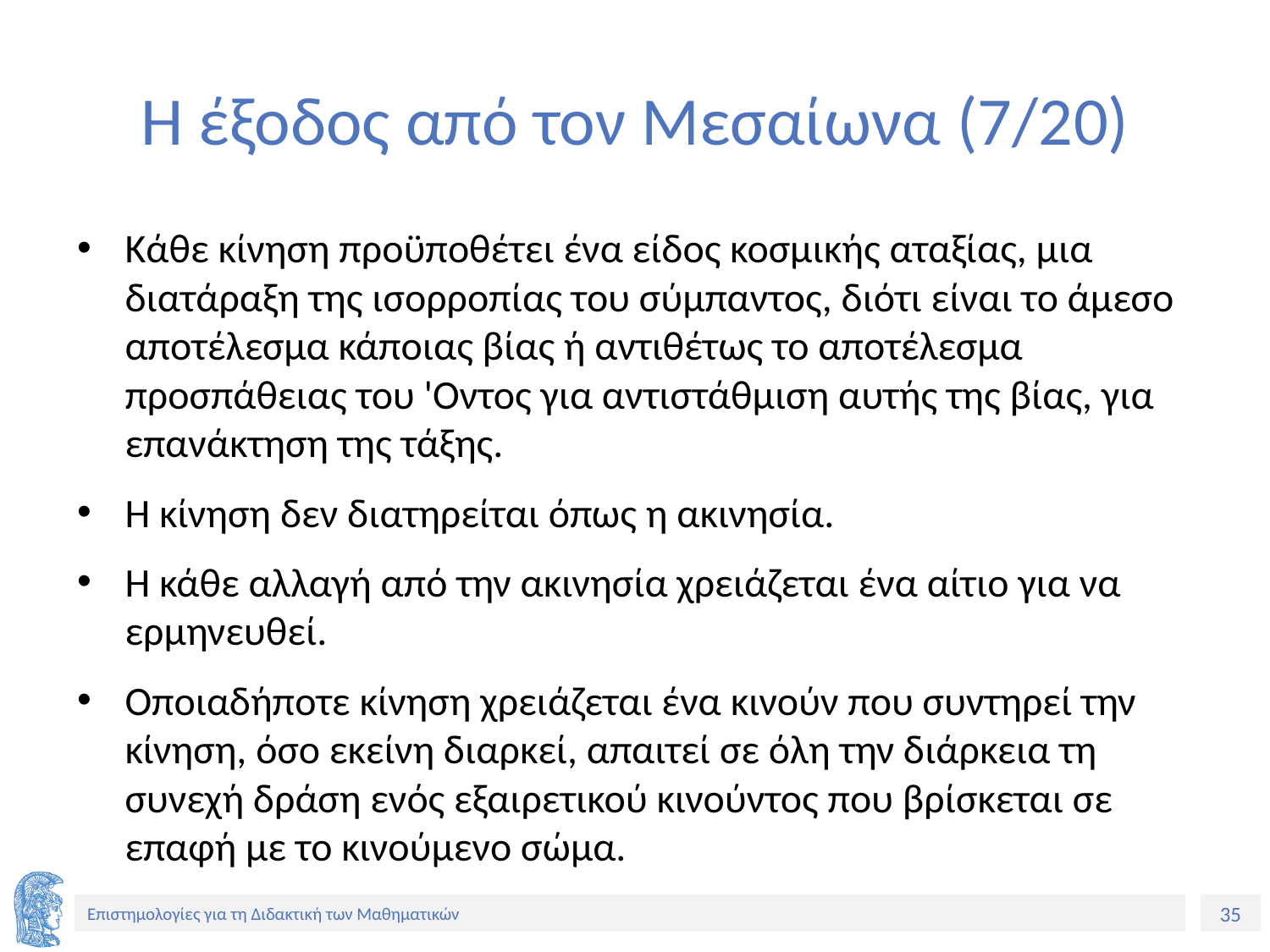

# Η έξοδος από τον Μεσαίωνα (7/20)
Κάθε κίνηση προϋποθέτει ένα είδος κοσμικής αταξίας, μια διατάραξη της ισορροπίας του σύμπαντος, διότι είναι το άμεσο αποτέλεσμα κάποιας βίας ή αντιθέτως το αποτέλεσμα προσπάθειας του 'Οντος για αντιστάθμιση αυτής της βίας, για επανάκτηση της τάξης.
Η κίνηση δεν διατηρείται όπως η ακινησία.
Η κάθε αλλαγή από την ακινησία χρειάζεται ένα αίτιο για να ερμηνευθεί.
Οποιαδήποτε κίνηση χρειάζεται ένα κινούν που συντηρεί την κίνηση, όσο εκείνη διαρκεί, απαιτεί σε όλη την διάρκεια τη συνεχή δράση ενός εξαιρετικού κινούντος που βρίσκεται σε επαφή με το κινούμενο σώμα.